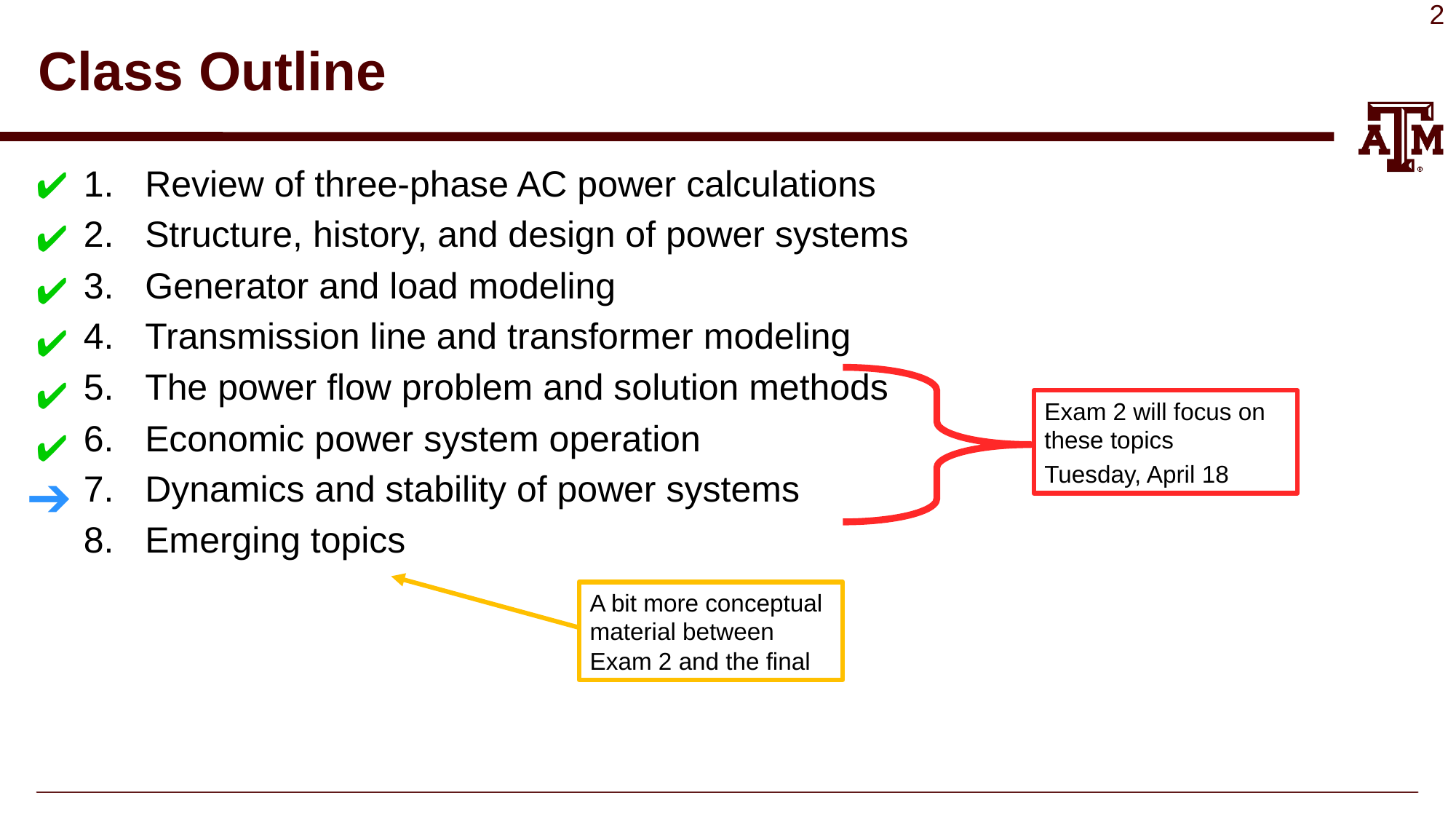

# Class Outline
Review of three-phase AC power calculations
Structure, history, and design of power systems
Generator and load modeling
Transmission line and transformer modeling
The power flow problem and solution methods
Economic power system operation
Dynamics and stability of power systems
Emerging topics

✔
✔
✔
✔
✔

Exam 2 will focus on these topics
Tuesday, April 18
✔
➔
A bit more conceptual material between Exam 2 and the final